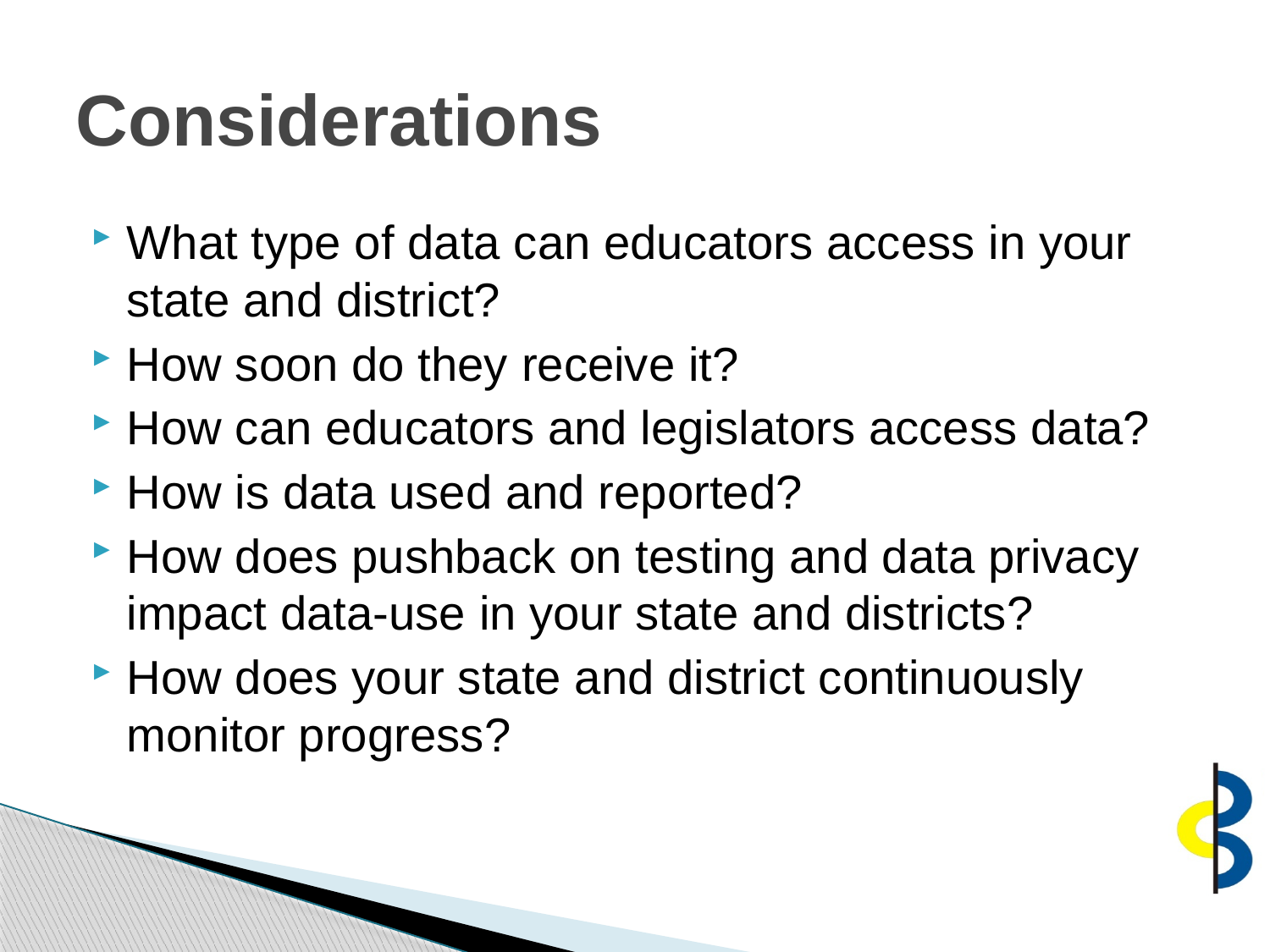

# Considerations
What type of data can educators access in your state and district?
How soon do they receive it?
How can educators and legislators access data?
How is data used and reported?
How does pushback on testing and data privacy impact data-use in your state and districts?
How does your state and district continuously monitor progress?